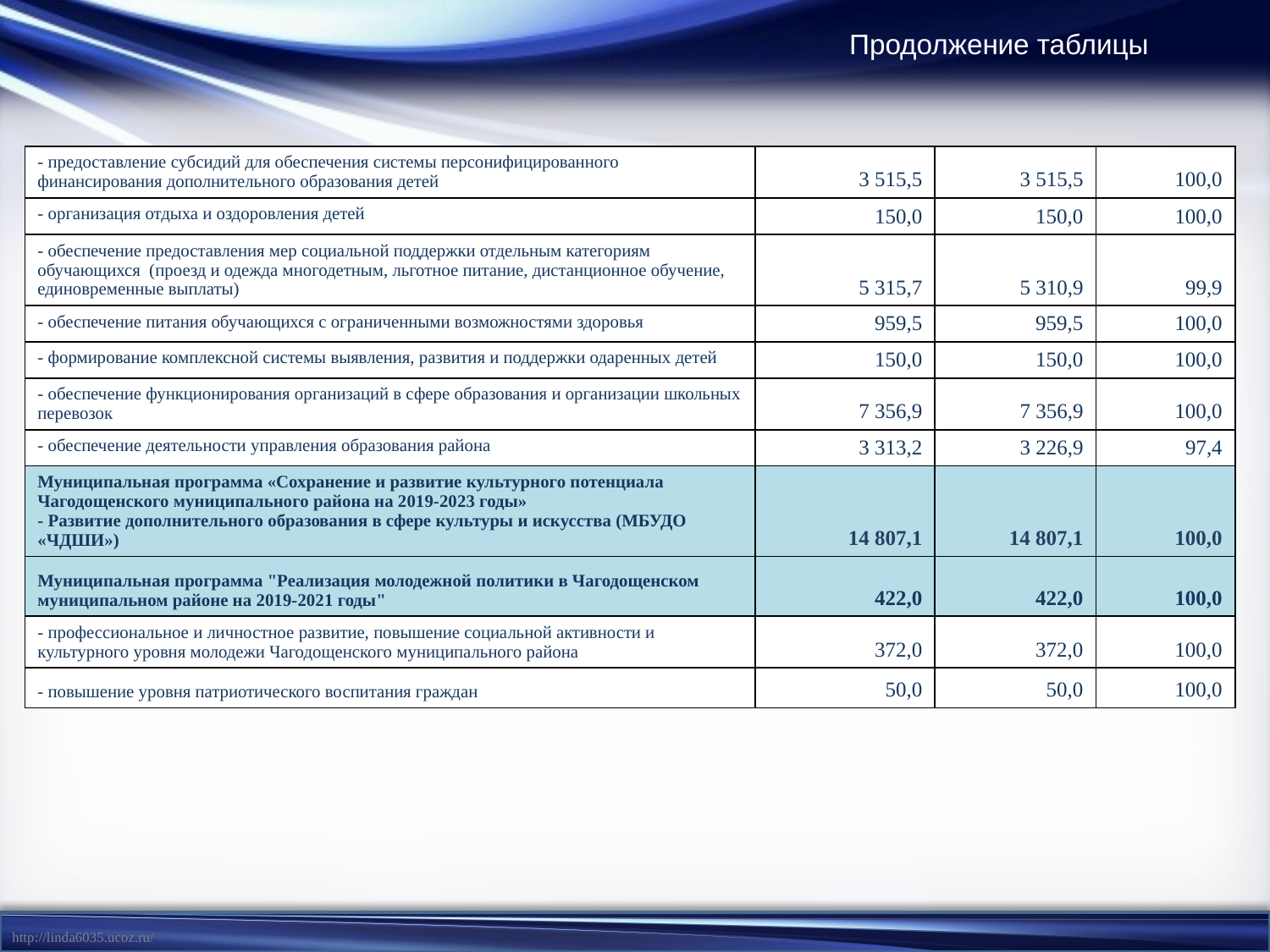

Продолжение таблицы
| - предоставление субсидий для обеспечения системы персонифицированного финансирования дополнительного образования детей | 3 515,5 | 3 515,5 | 100,0 |
| --- | --- | --- | --- |
| - организация отдыха и оздоровления детей | 150,0 | 150,0 | 100,0 |
| - обеспечение предоставления мер социальной поддержки отдельным категориям обучающихся (проезд и одежда многодетным, льготное питание, дистанционное обучение, единовременные выплаты) | 5 315,7 | 5 310,9 | 99,9 |
| - обеспечение питания обучающихся с ограниченными возможностями здоровья | 959,5 | 959,5 | 100,0 |
| - формирование комплексной системы выявления, развития и поддержки одаренных детей | 150,0 | 150,0 | 100,0 |
| - обеспечение функционирования организаций в сфере образования и организации школьных перевозок | 7 356,9 | 7 356,9 | 100,0 |
| - обеспечение деятельности управления образования района | 3 313,2 | 3 226,9 | 97,4 |
| Муниципальная программа «Сохранение и развитие культурного потенциала Чагодощенского муниципального района на 2019-2023 годы» - Развитие дополнительного образования в сфере культуры и искусства (МБУДО «ЧДШИ») | 14 807,1 | 14 807,1 | 100,0 |
| Муниципальная программа "Реализация молодежной политики в Чагодощенском муниципальном районе на 2019-2021 годы" | 422,0 | 422,0 | 100,0 |
| - профессиональное и личностное развитие, повышение социальной активности и культурного уровня молодежи Чагодощенского муниципального района | 372,0 | 372,0 | 100,0 |
| - повышение уровня патриотического воспитания граждан | 50,0 | 50,0 | 100,0 |